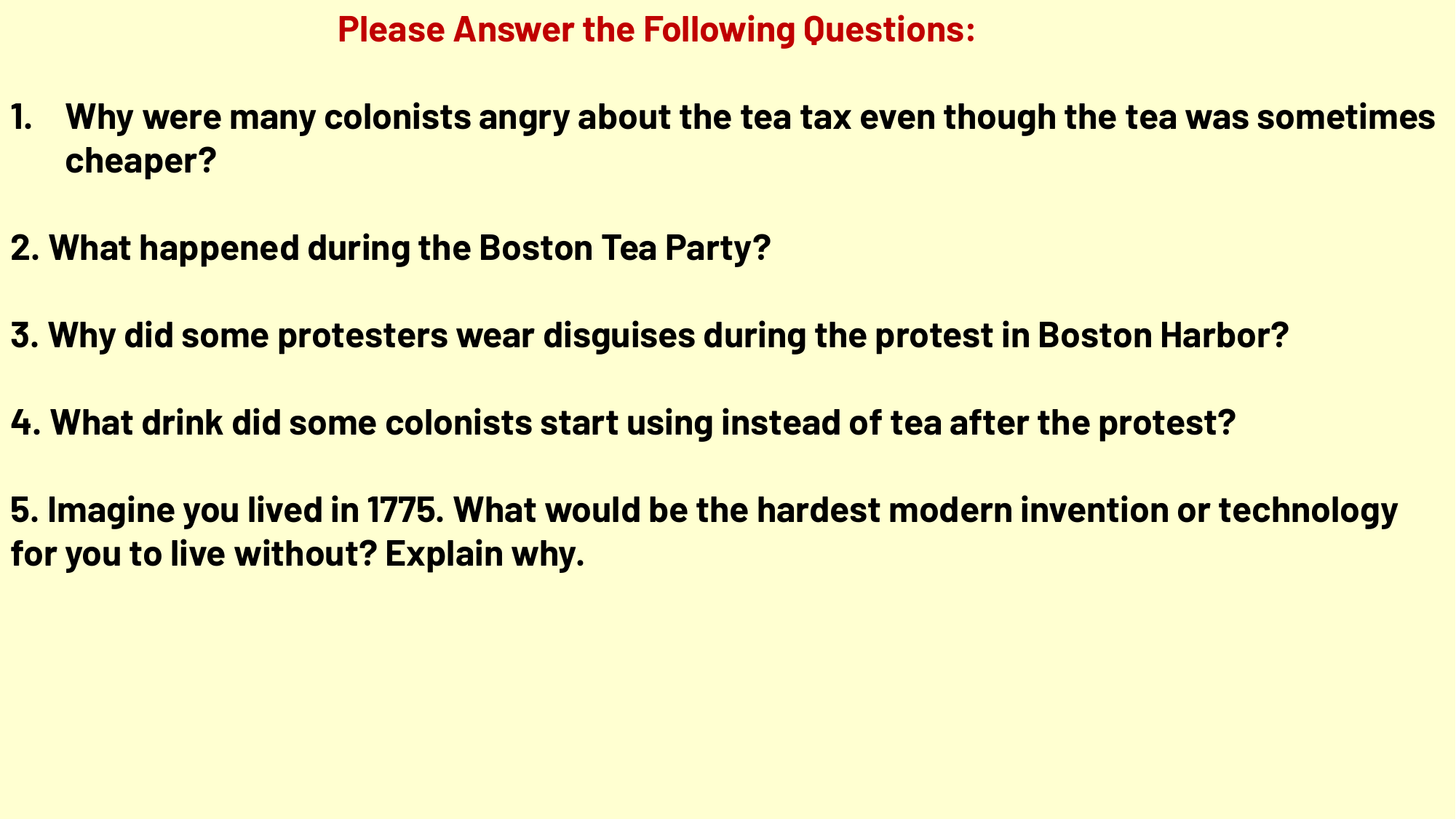

Please Answer the Following Questions:

Why were many colonists angry about the tea tax even though the tea was sometimes cheaper?

2. What happened during the Boston Tea Party?

3. Why did some protesters wear disguises during the protest in Boston Harbor?

4. What drink did some colonists start using instead of tea after the protest?

5. Imagine you lived in 1775. What would be the hardest modern invention or technology for you to live without? Explain why.